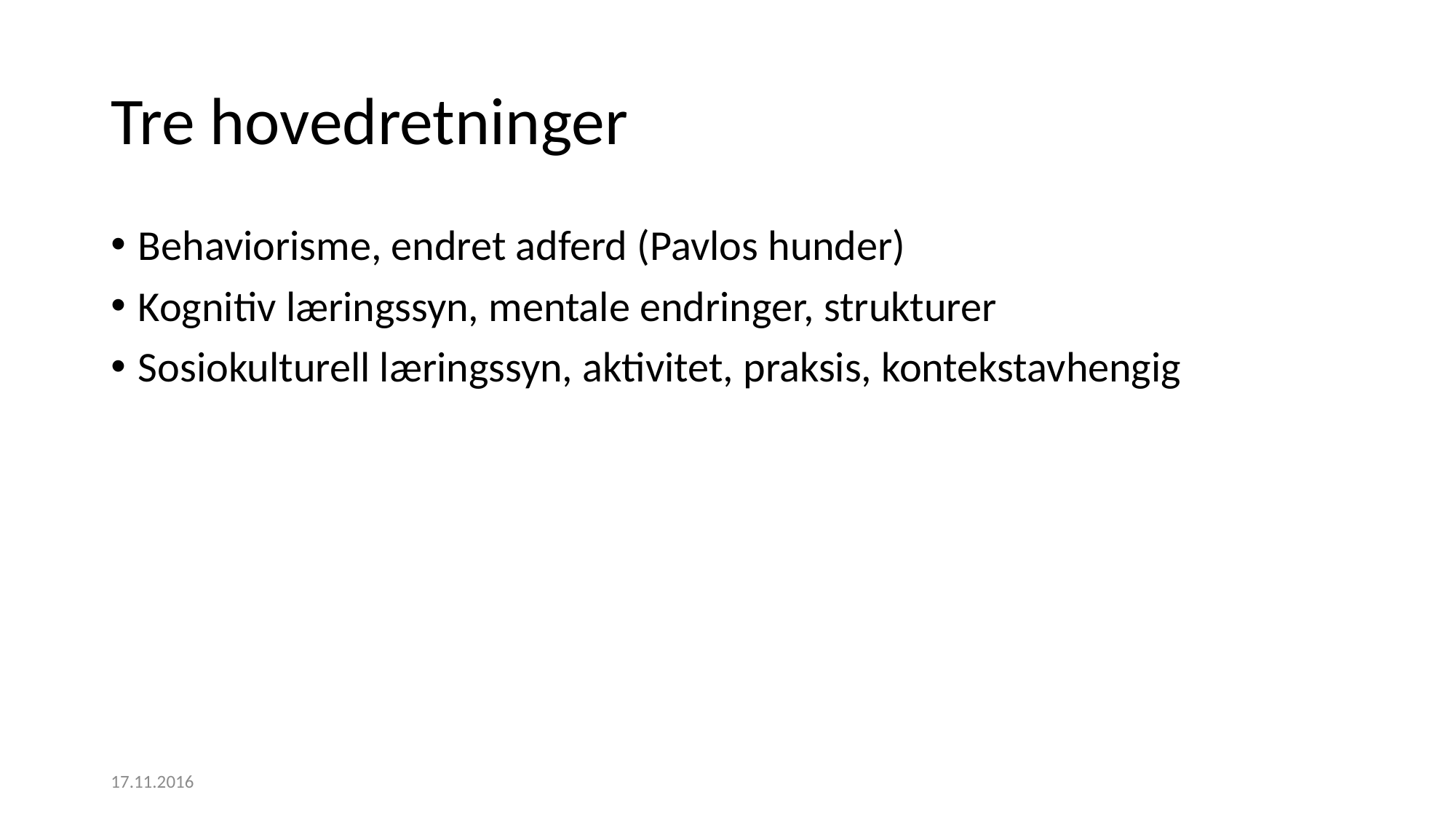

# Tre hovedretninger
Behaviorisme, endret adferd (Pavlos hunder)
Kognitiv læringssyn, mentale endringer, strukturer
Sosiokulturell læringssyn, aktivitet, praksis, kontekstavhengig
17.11.2016